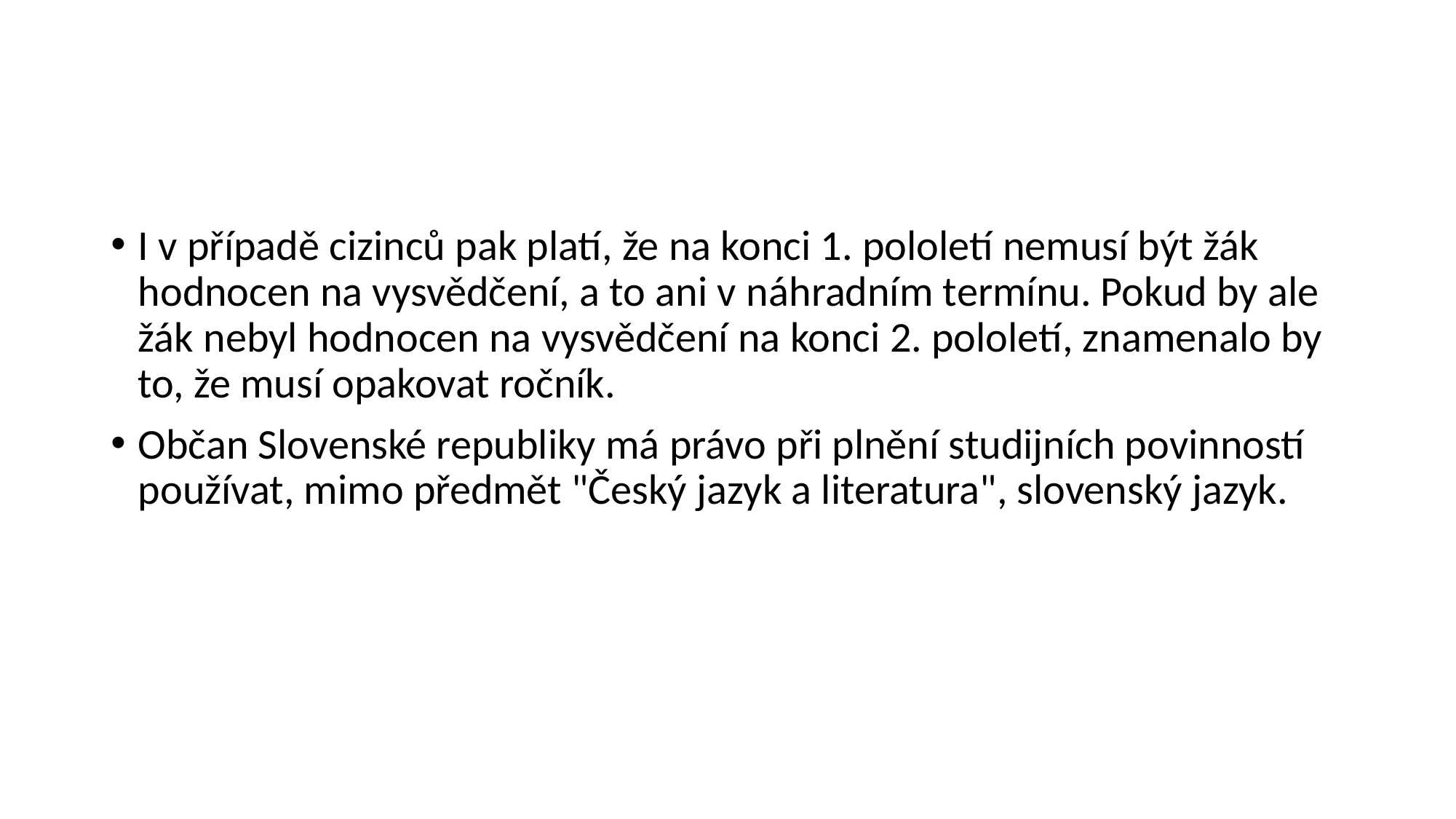

#
I v případě cizinců pak platí, že na konci 1. pololetí nemusí být žák hodnocen na vysvědčení, a to ani v náhradním termínu. Pokud by ale žák nebyl hodnocen na vysvědčení na konci 2. pololetí, znamenalo by to, že musí opakovat ročník.
Občan Slovenské republiky má právo při plnění studijních povinností používat, mimo předmět "Český jazyk a literatura", slovenský jazyk.